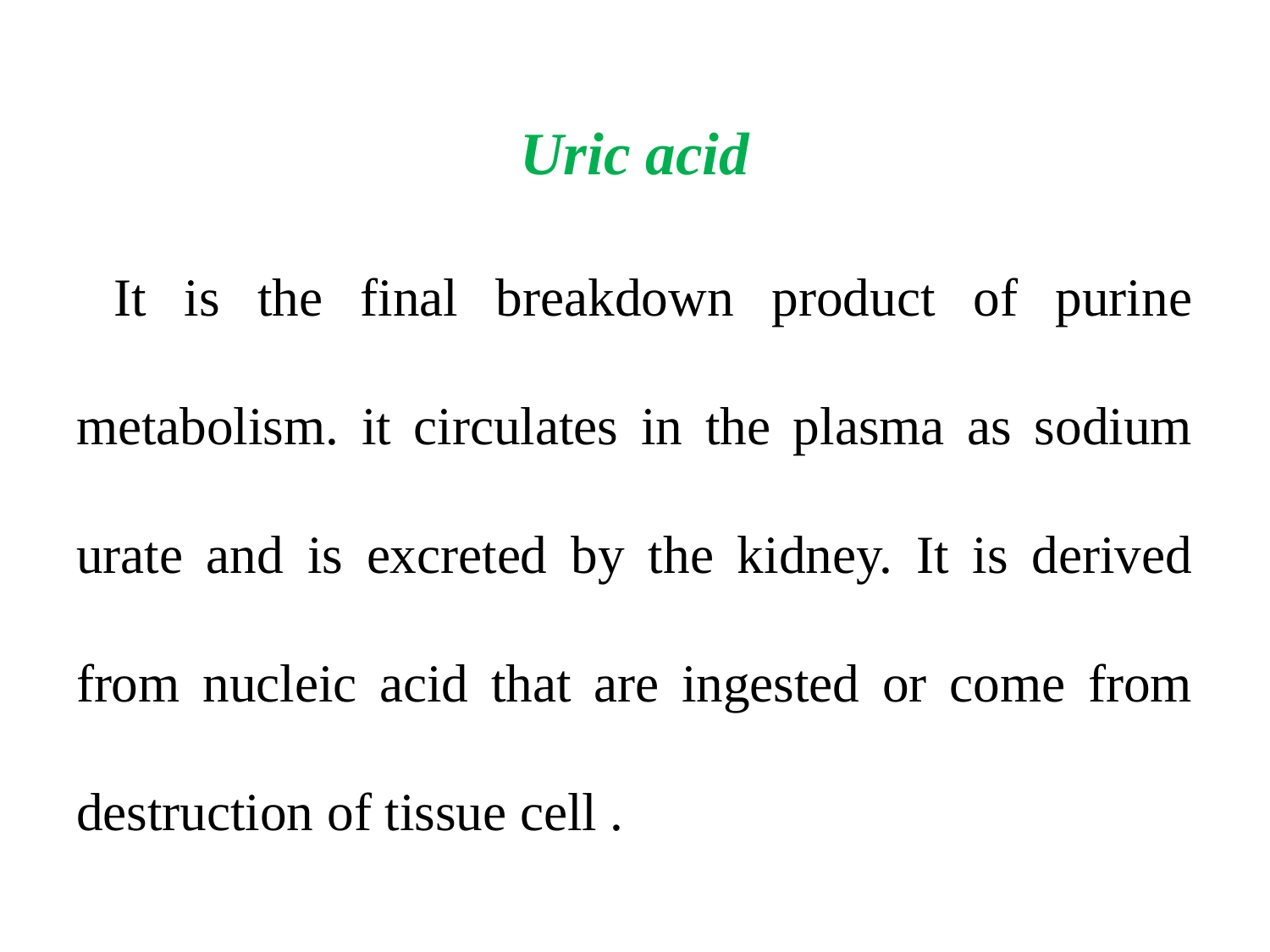

Uric acid
 It is the final breakdown product of purine metabolism. it circulates in the plasma as sodium urate and is excreted by the kidney. It is derived from nucleic acid that are ingested or come from destruction of tissue cell .